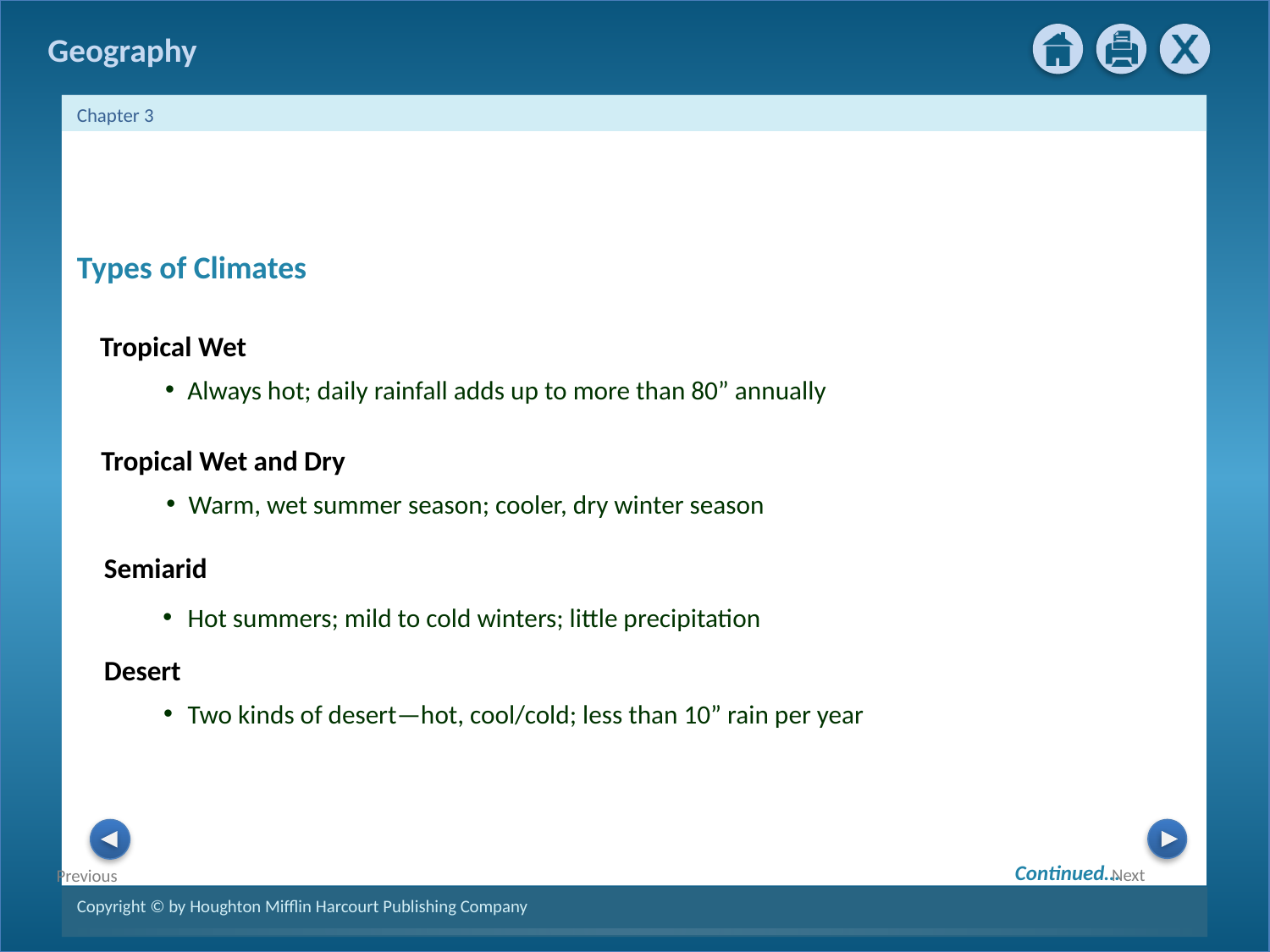

3
Types of Climates
Tropical Wet
Always hot; daily rainfall adds up to more than 80” annually
Tropical Wet and Dry
Warm, wet summer season; cooler, dry winter season
Semiarid
Hot summers; mild to cold winters; little precipitation
Desert
Two kinds of desert—hot, cool/cold; less than 10” rain per year
Continued…